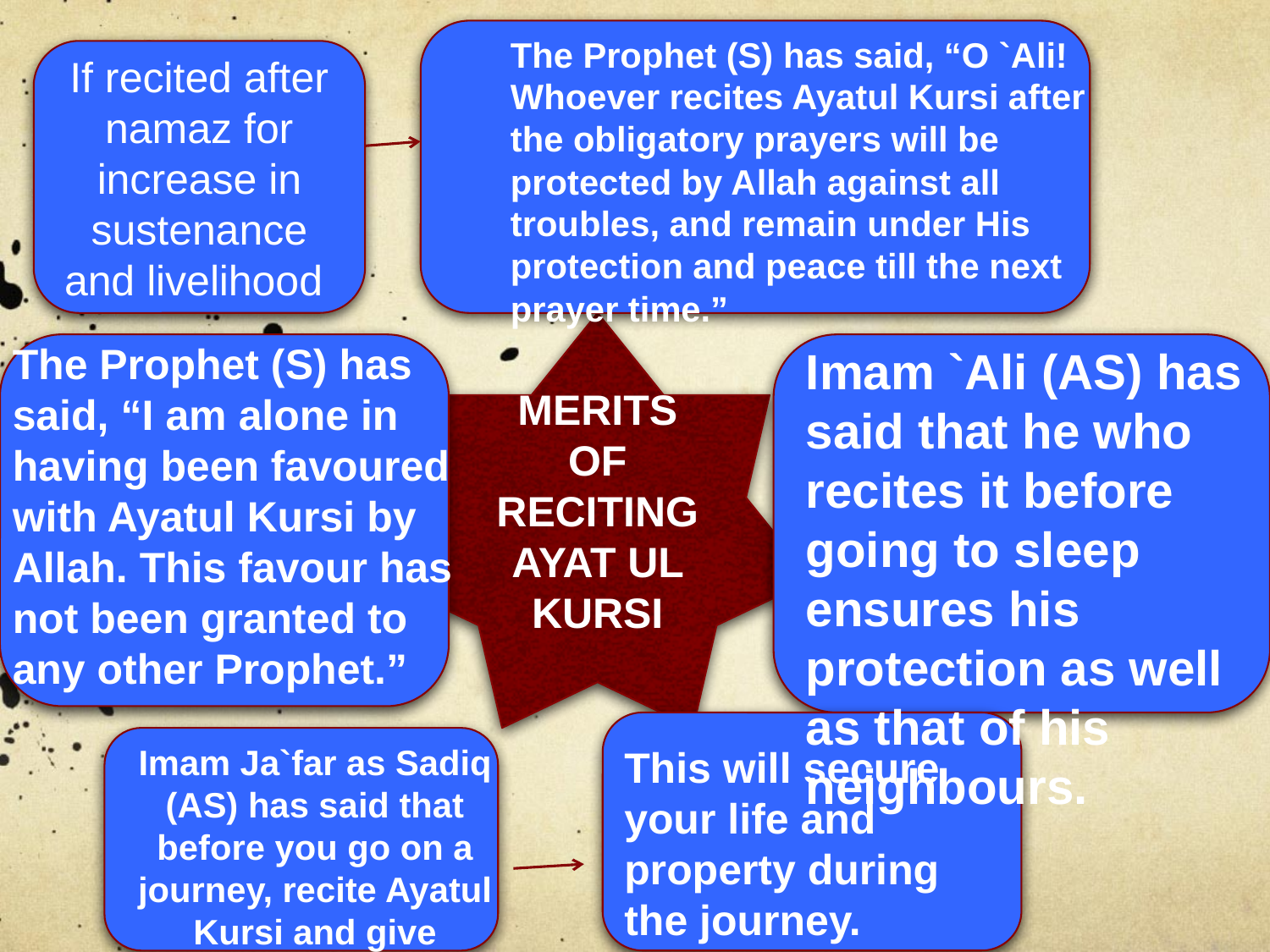

The Prophet (S) has said, “O `Ali! Whoever recites Ayatul Kursi after the obligatory prayers will be protected by Allah against all troubles, and remain under His protection and peace till the next prayer time.”
If recited after namaz for increase in sustenance and livelihood
MERITS OF RECITING AYAT UL KURSI
The Prophet (S) has said, “I am alone in having been favoured with Ayatul Kursi by Allah. This favour has not been granted to any other Prophet.”

Imam `Ali (AS) has said that he who recites it before going to sleep ensures his protection as well as that of his neighbours.

Imam Ja`far as Sadiq (AS) has said that before you go on a journey, recite Ayatul Kursi and give something in charity.
This will secure your life and property during the journey.